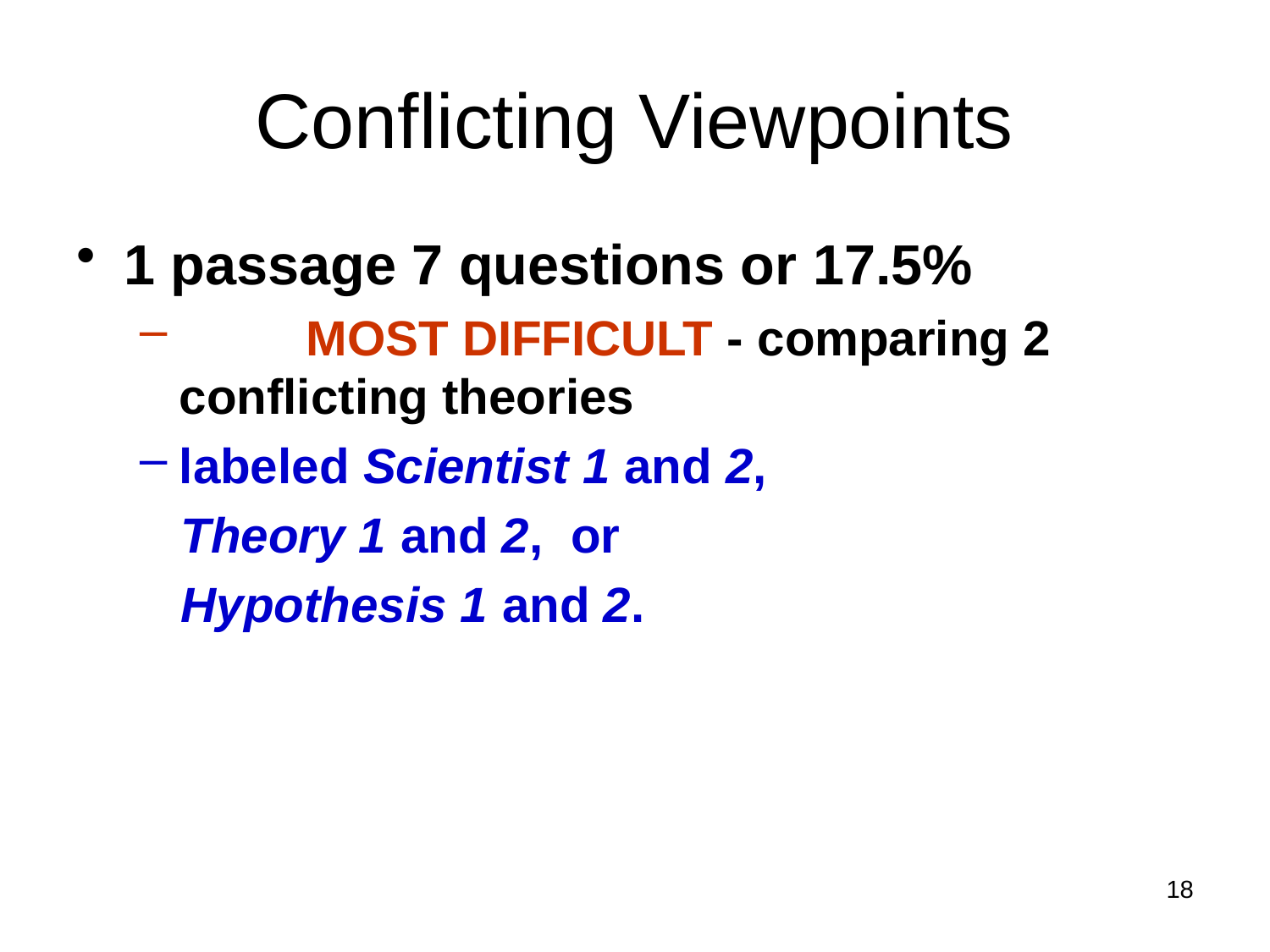

# Conflicting Viewpoints
1 passage 7 questions or 17.5%
	MOST DIFFICULT - comparing 2 conflicting theories
labeled Scientist 1 and 2,
   Theory 1 and 2,  or
   Hypothesis 1 and 2.

18